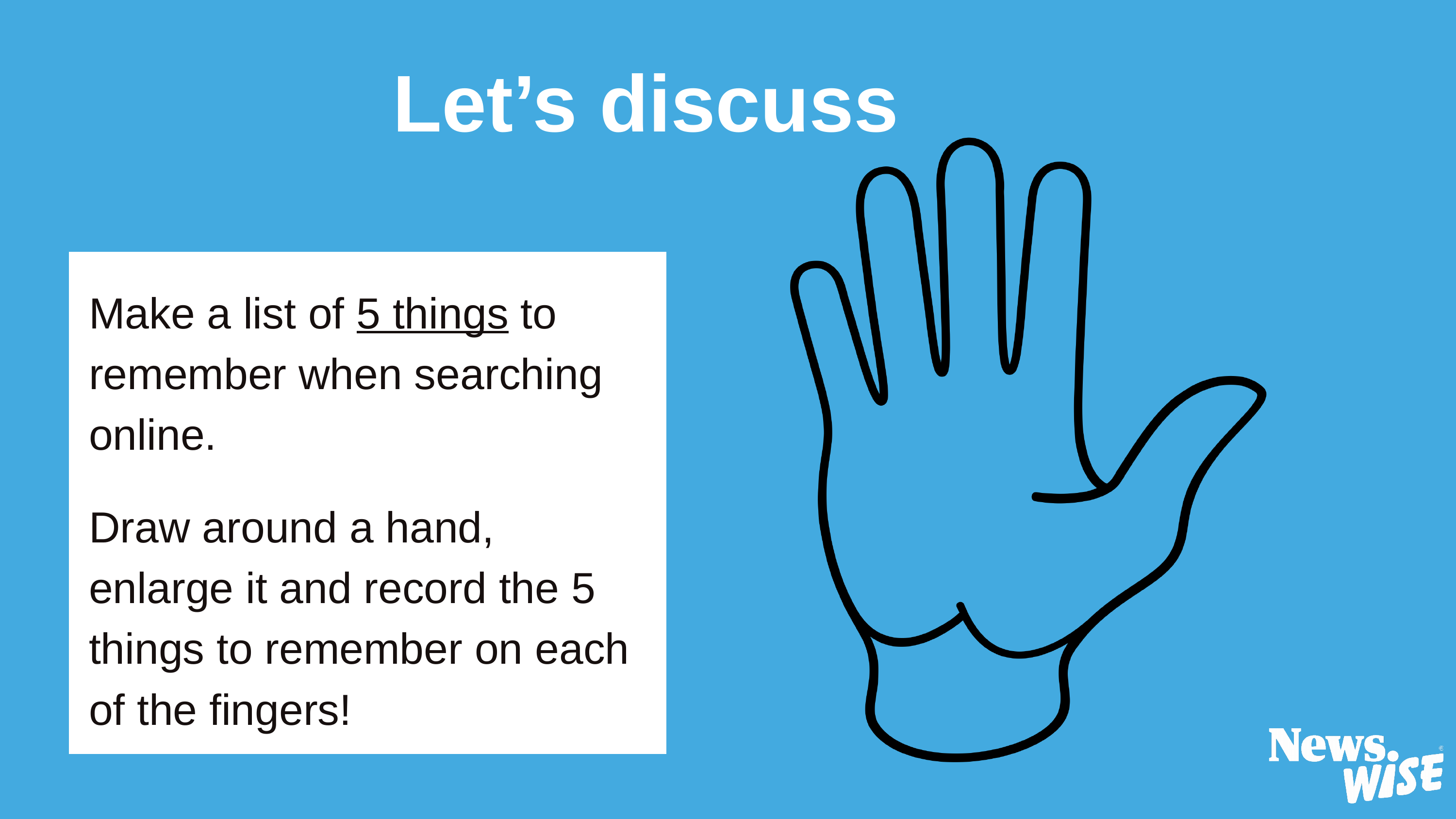

Let’s discuss

Make a list of 5 things to remember when searching online.
Draw around a hand, enlarge it and record the 5 things to remember on each of the fingers!